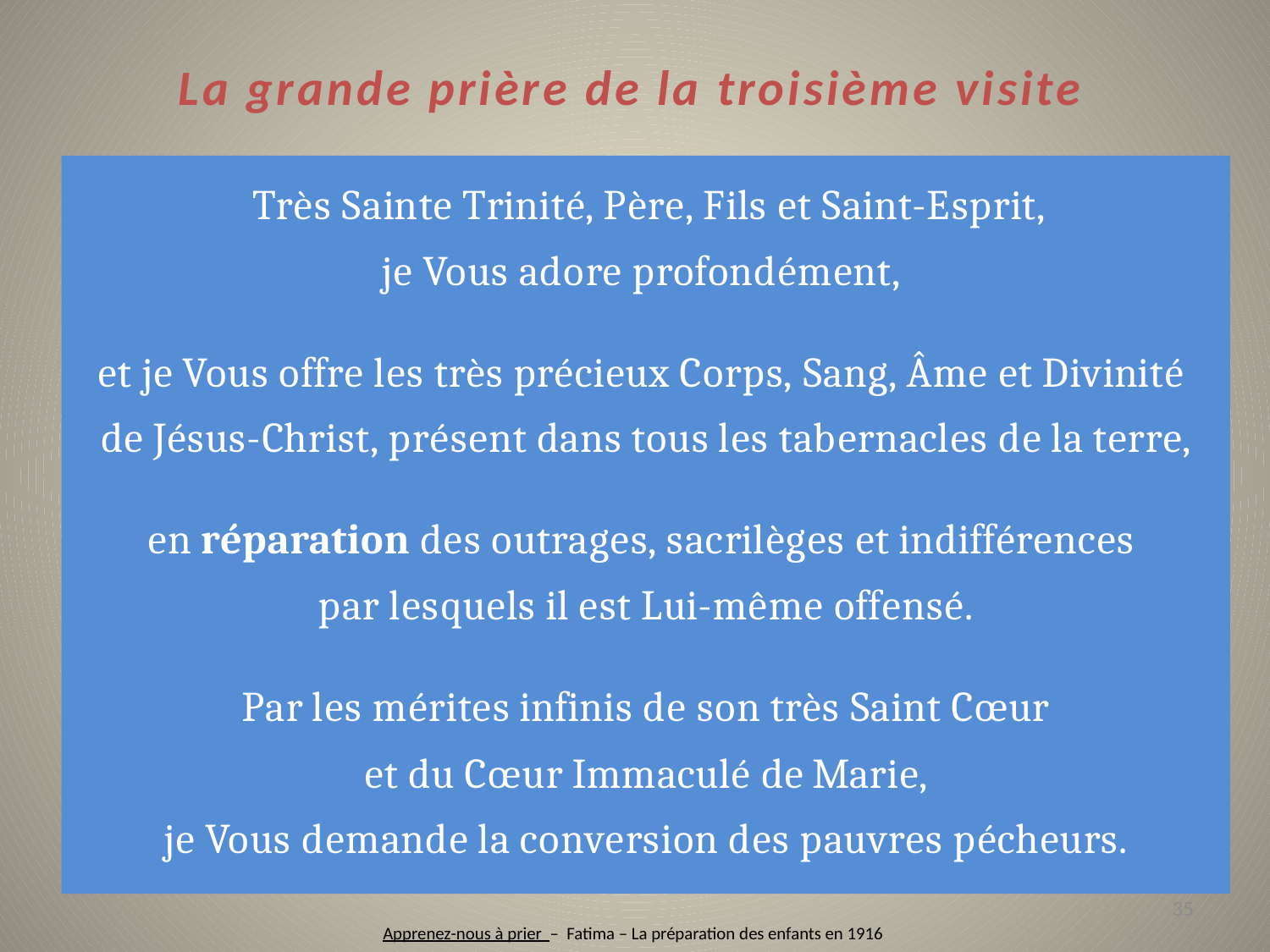

La grande prière de la troisième visite
 Très Sainte Trinité, Père, Fils et Saint-Esprit,
je Vous adore profondément,
et je Vous offre les très précieux Corps, Sang, Âme et Divinité
de Jésus-Christ, présent dans tous les tabernacles de la terre,
en réparation des outrages, sacrilèges et indifférences
par lesquels il est Lui-même offensé.
Par les mérites infinis de son très Saint Cœur
et du Cœur Immaculé de Marie,
je Vous demande la conversion des pauvres pécheurs.

35
Apprenez-nous à prier  –  Fatima – La préparation des enfants en 1916